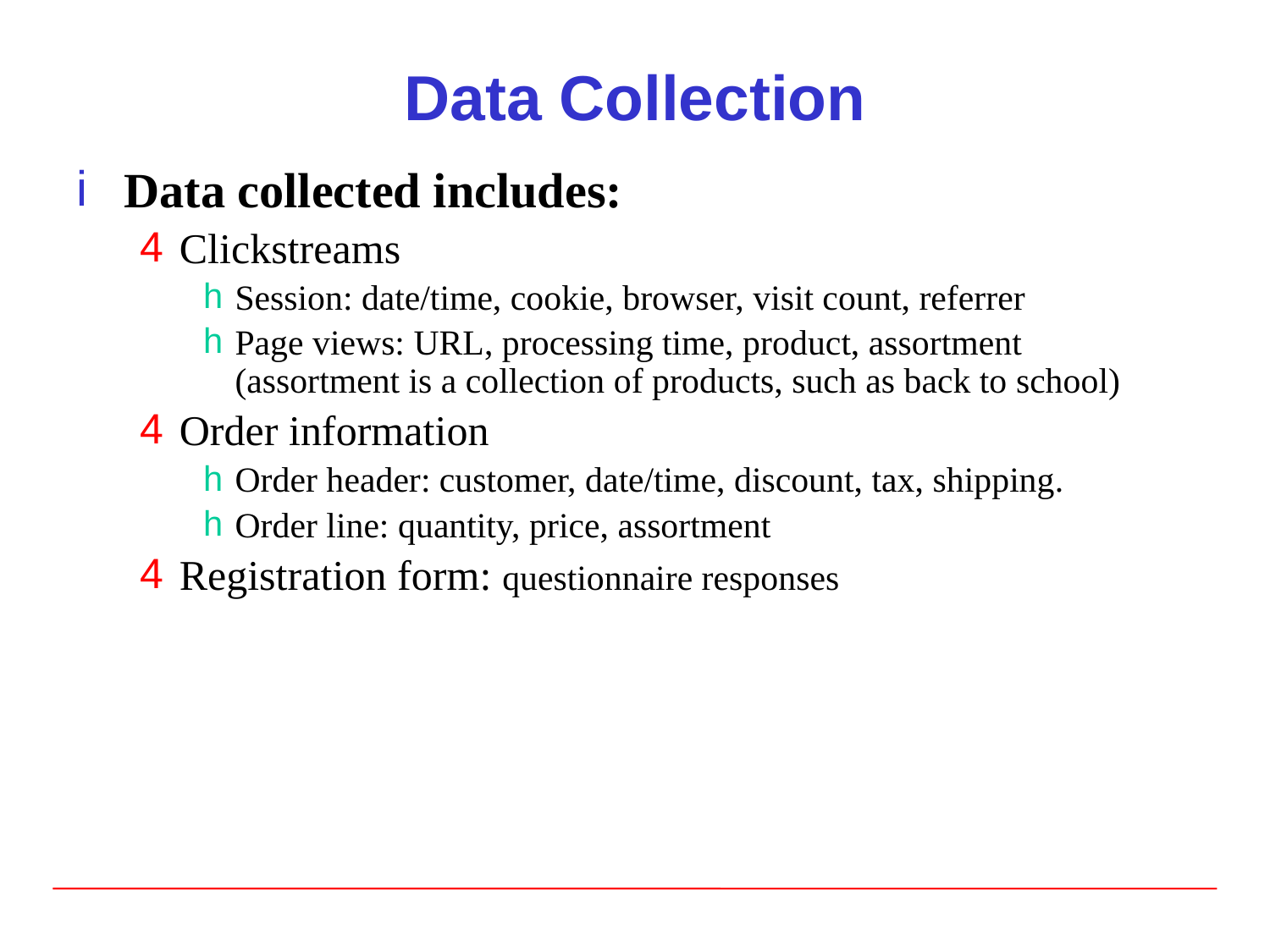

# Data Collection
Data collected includes:
Clickstreams
Session: date/time, cookie, browser, visit count, referrer
Page views: URL, processing time, product, assortment
(assortment is a collection of products, such as back to school)
Order information
Order header: customer, date/time, discount, tax, shipping.
Order line: quantity, price, assortment
Registration form: questionnaire responses